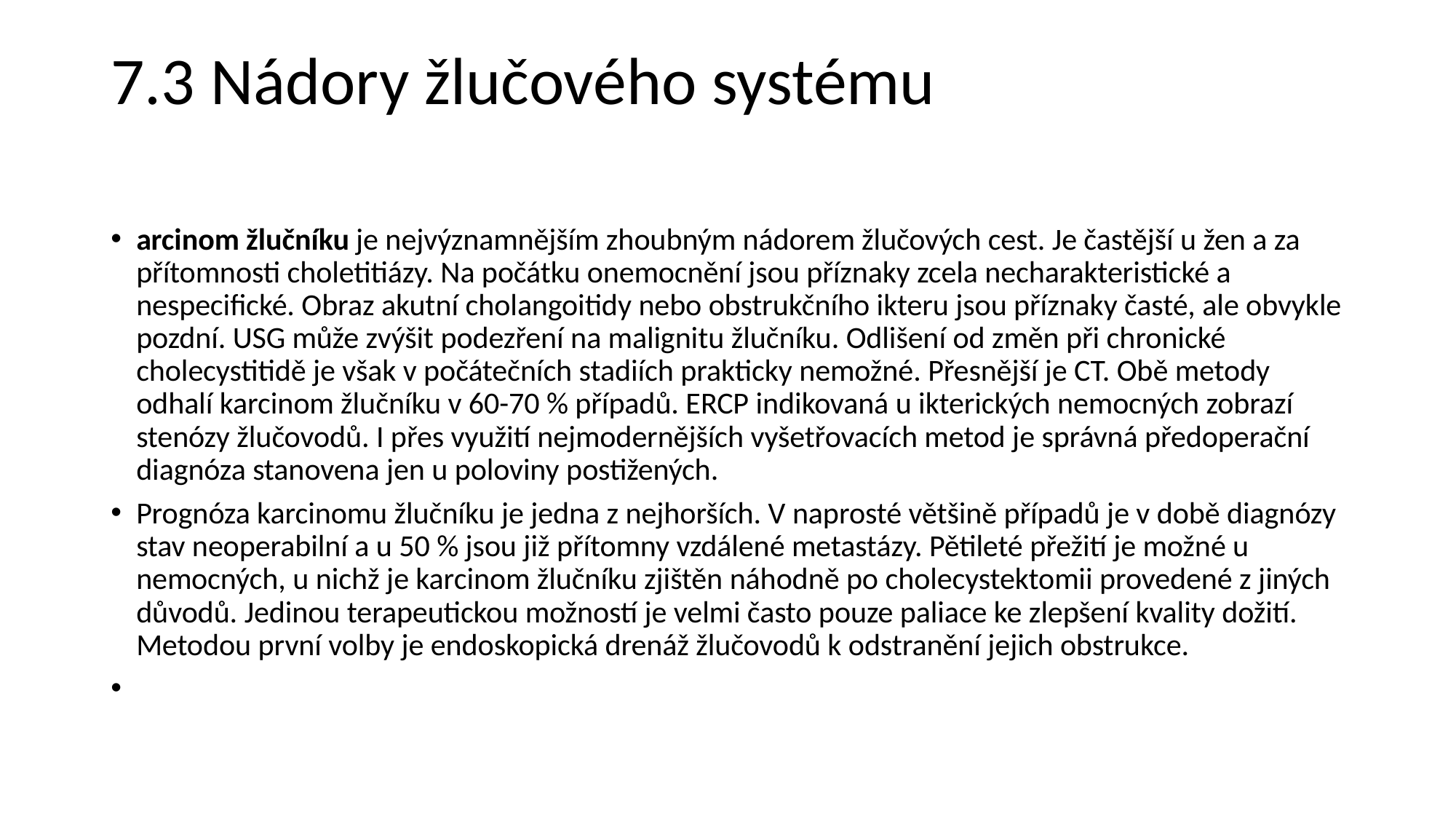

# 7.3 Nádory žlučového systému
arcinom žlučníku je nejvýznamnějším zhoubným nádorem žlučových cest. Je častější u žen a za přítomnosti choletitiázy. Na počátku onemocnění jsou příznaky zcela necharakteristické a nespecifické. Obraz akutní cholangoitidy nebo obstrukčního ikteru jsou příznaky časté, ale obvykle pozdní. USG může zvýšit podezření na malignitu žlučníku. Odlišení od změn při chronické cholecystitidě je však v počátečních stadiích prakticky nemožné. Přesnější je CT. Obě metody odhalí karcinom žlučníku v 60-70 % případů. ERCP indikovaná u ikterických nemocných zobrazí stenózy žlučovodů. I přes využití nejmodernějších vyšetřovacích metod je správná předoperační diagnóza stanovena jen u poloviny postižených.
Prognóza karcinomu žlučníku je jedna z nejhorších. V naprosté většině případů je v době diagnózy stav neoperabilní a u 50 % jsou již přítomny vzdálené metastázy. Pětileté přežití je možné u nemocných, u nichž je karcinom žlučníku zjištěn náhodně po cholecystektomii provedené z jiných důvodů. Jedinou terapeutickou možností je velmi často pouze paliace ke zlepšení kvality dožití. Metodou první volby je endoskopická drenáž žlučovodů k odstranění jejich obstrukce.